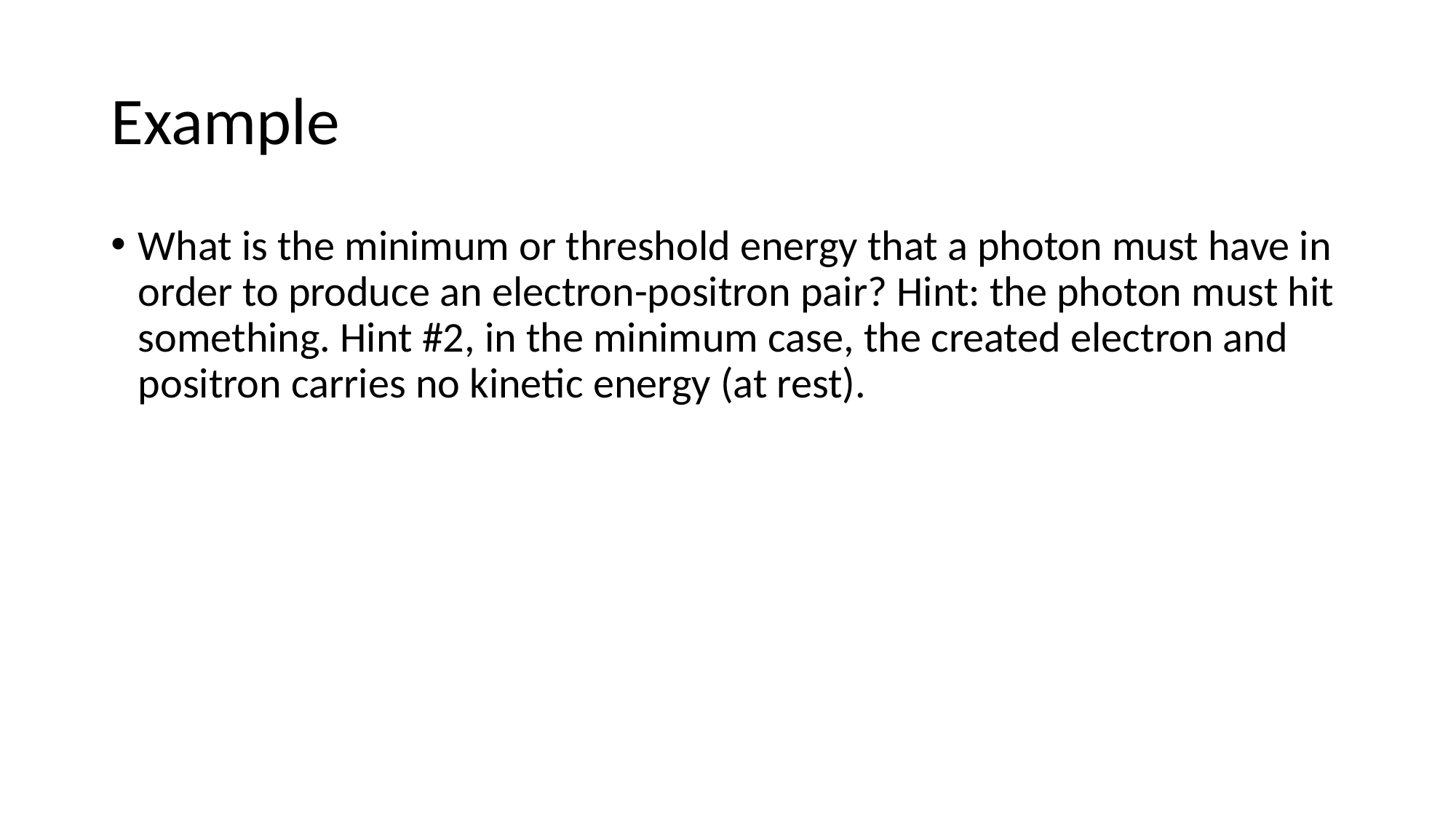

# Example
What is the minimum or threshold energy that a photon must have in order to produce an electron-positron pair? Hint: the photon must hit something. Hint #2, in the minimum case, the created electron and positron carries no kinetic energy (at rest).